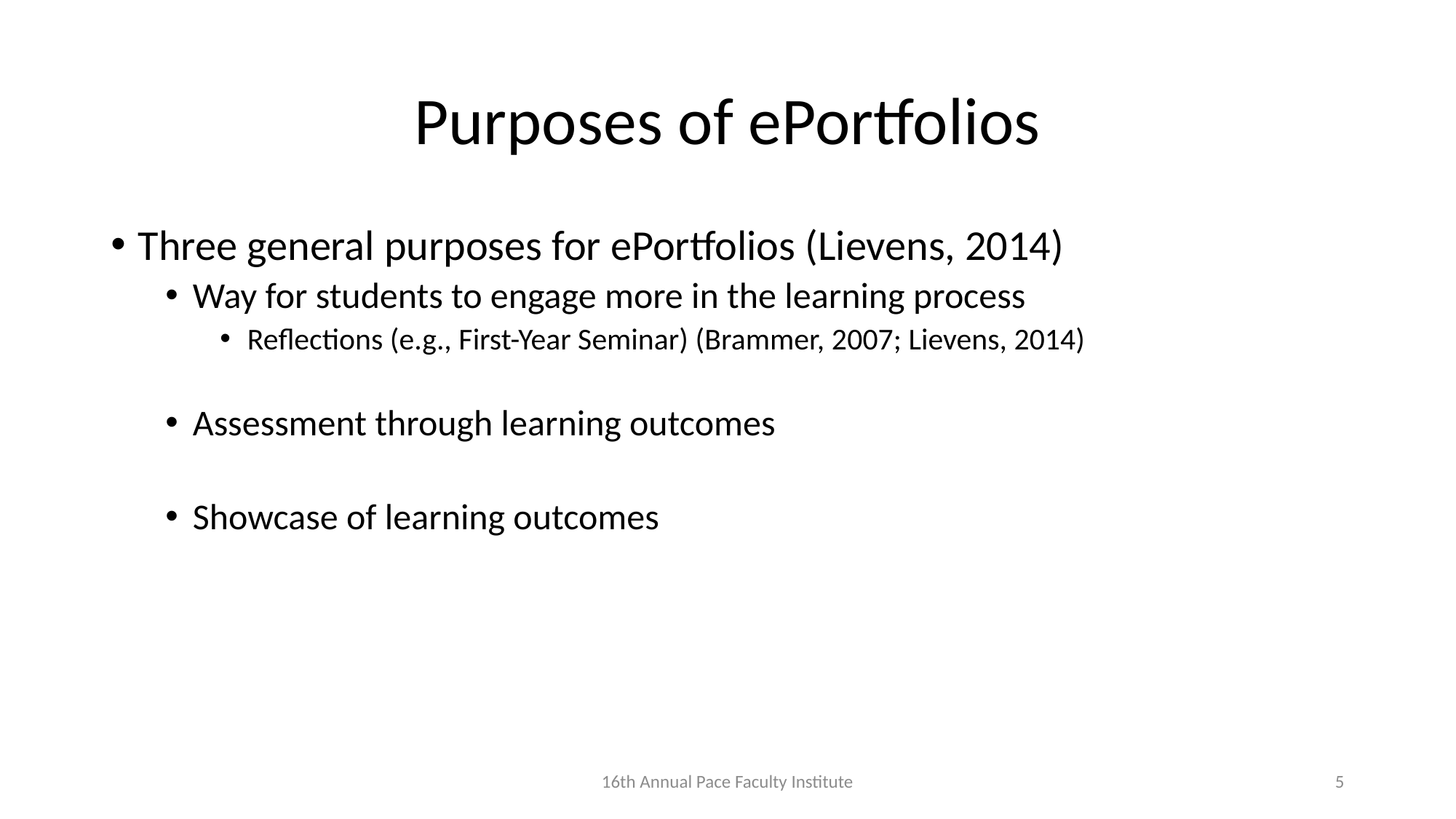

# Purposes of ePortfolios
Three general purposes for ePortfolios (Lievens, 2014)
Way for students to engage more in the learning process
Reflections (e.g., First-Year Seminar) (Brammer, 2007; Lievens, 2014)

Assessment through learning outcomes

Showcase of learning outcomes

16th Annual Pace Faculty Institute
5